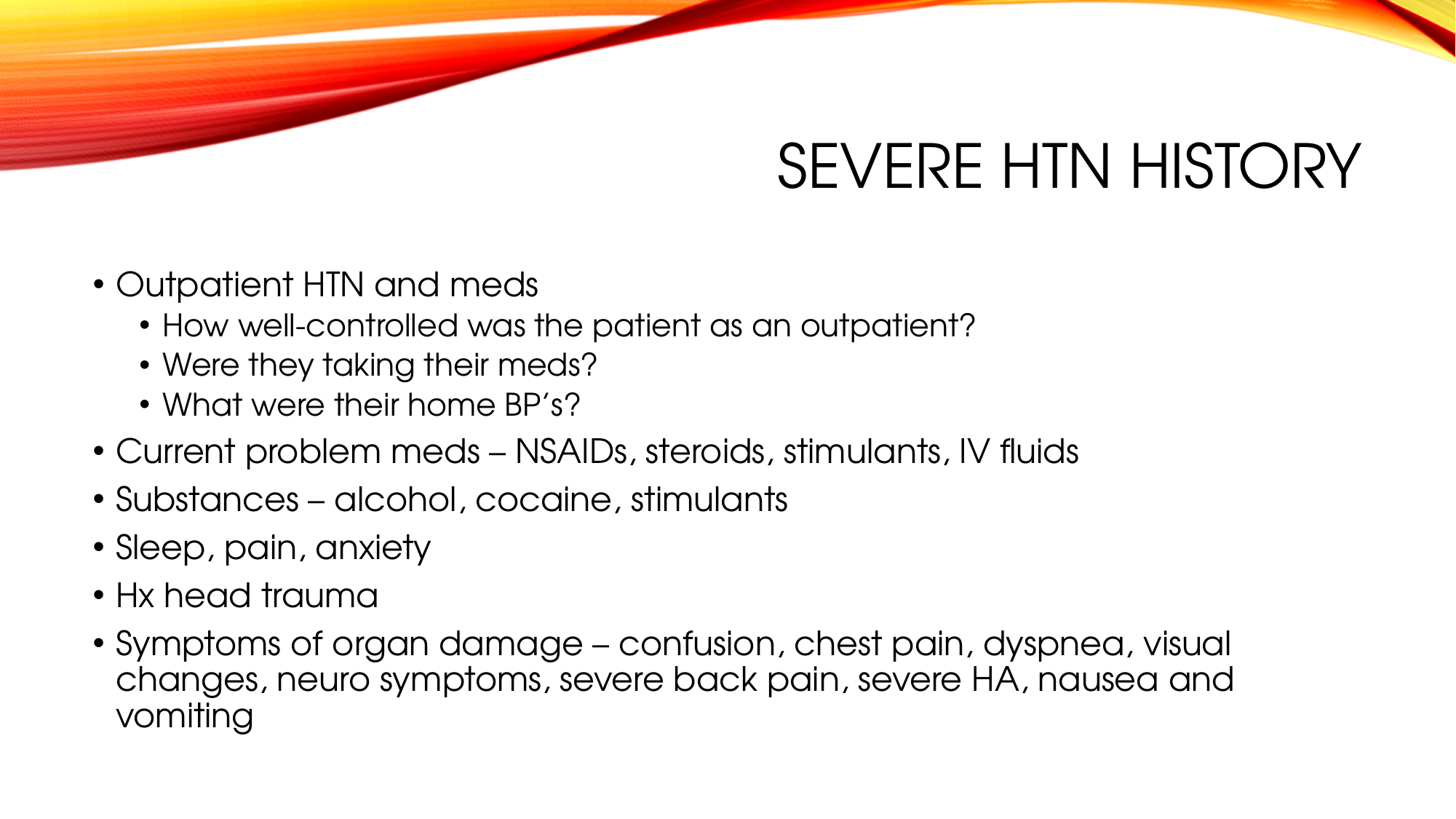

# Severe htn history
Outpatient HTN and meds
How well-controlled was the patient as an outpatient?
Were they taking their meds?
What were their home BP’s?
Current problem meds – NSAIDs, steroids, stimulants, IV fluids
Substances – alcohol, cocaine, stimulants
Sleep, pain, anxiety
Hx head trauma
Symptoms of organ damage – confusion, chest pain, dyspnea, visual changes, neuro symptoms, severe back pain, severe HA, nausea and vomiting